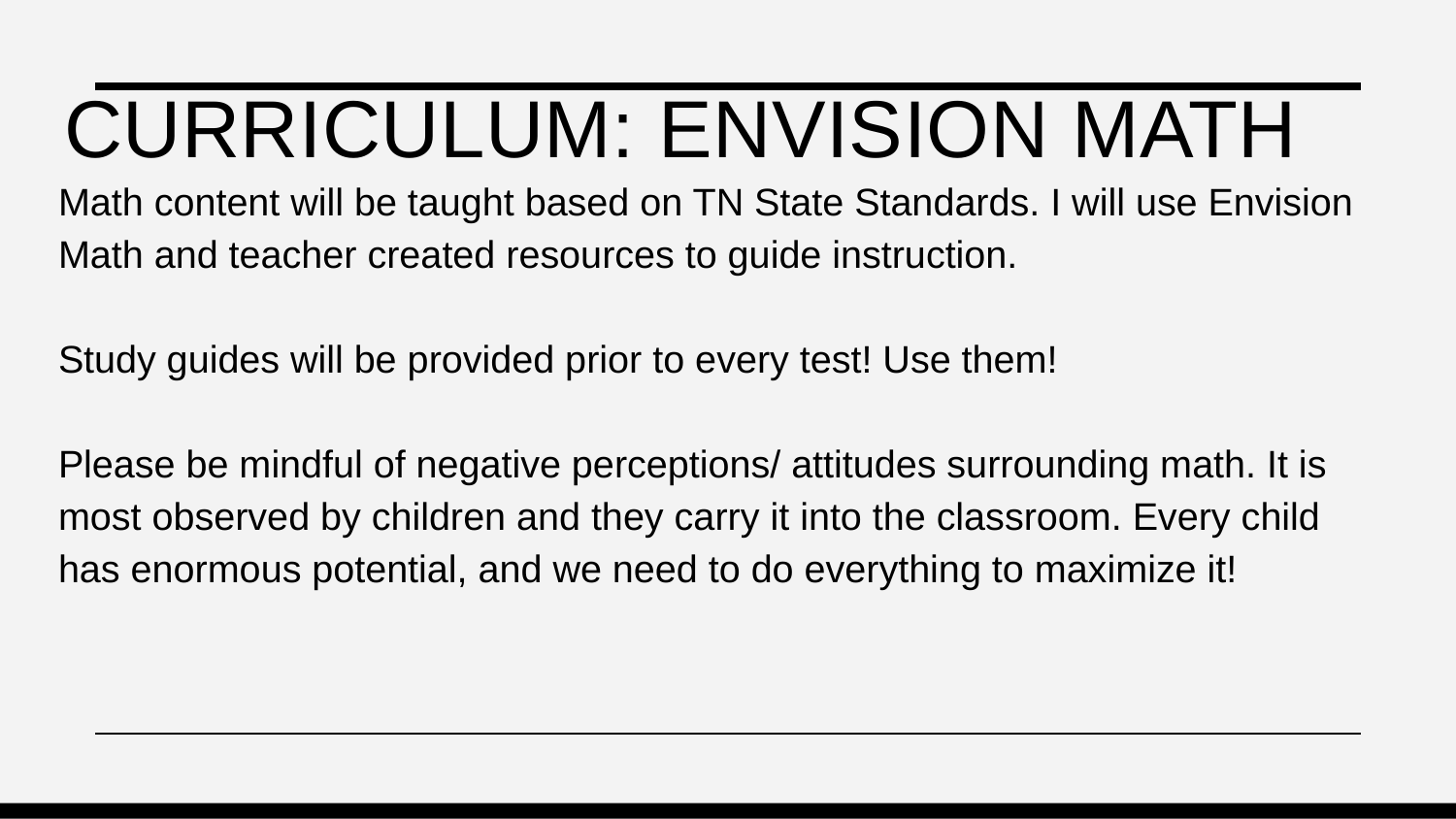

# Curriculum: enVision Math
Math content will be taught based on TN State Standards. I will use Envision Math and teacher created resources to guide instruction.

Study guides will be provided prior to every test! Use them!

Please be mindful of negative perceptions/ attitudes surrounding math. It is most observed by children and they carry it into the classroom. Every child has enormous potential, and we need to do everything to maximize it!